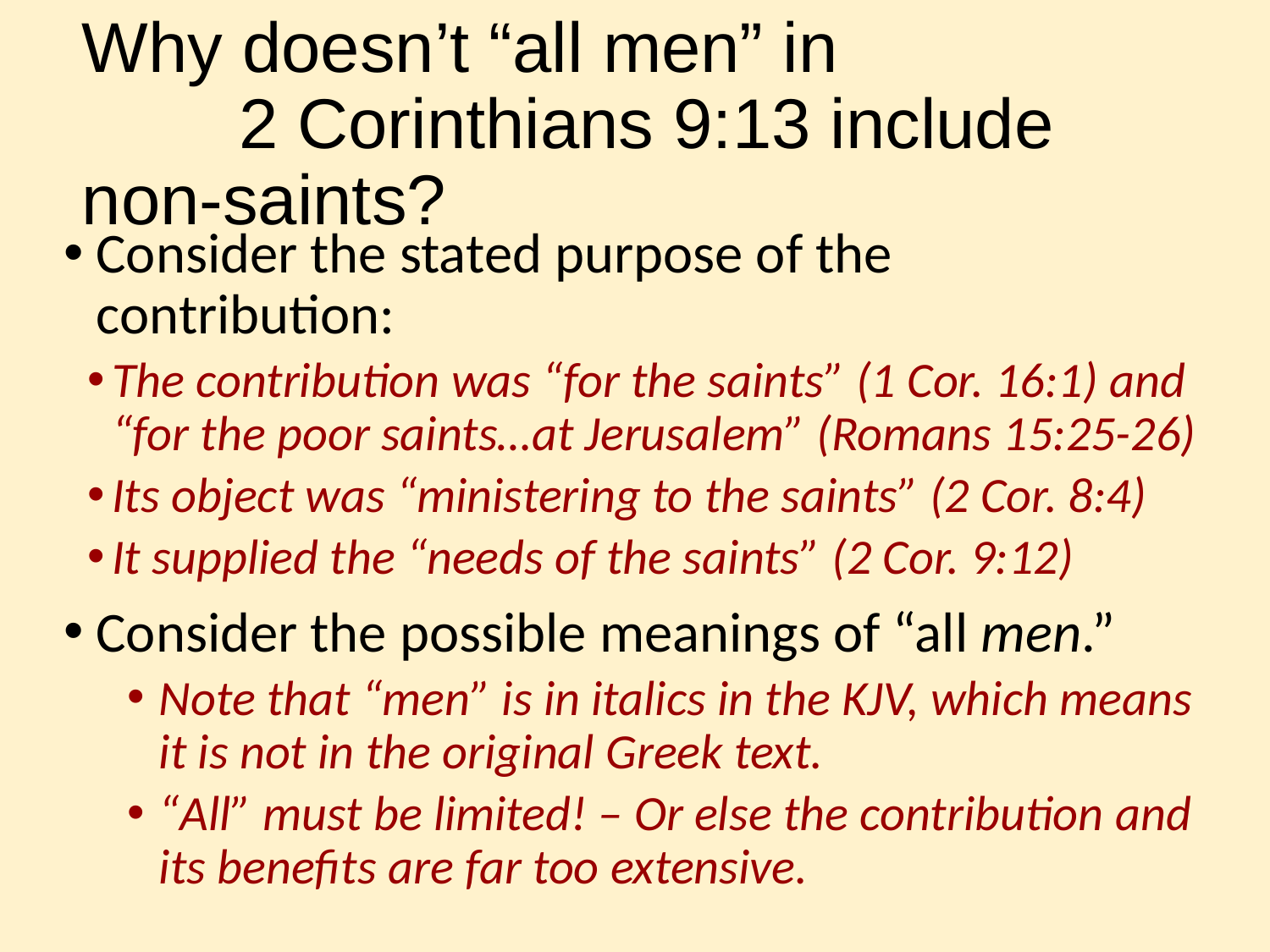

# Why doesn’t “all men” in                          2 Corinthians 9:13 include non-saints?
Consider the stated purpose of the contribution:
The contribution was “for the saints” (1 Cor. 16:1) and “for the poor saints…at Jerusalem” (Romans 15:25-26)
Its object was “ministering to the saints” (2 Cor. 8:4)
It supplied the “needs of the saints” (2 Cor. 9:12)
Consider the possible meanings of “all men.”
Note that “men” is in italics in the KJV, which means it is not in the original Greek text.
“All” must be limited! – Or else the contribution and its benefits are far too extensive.